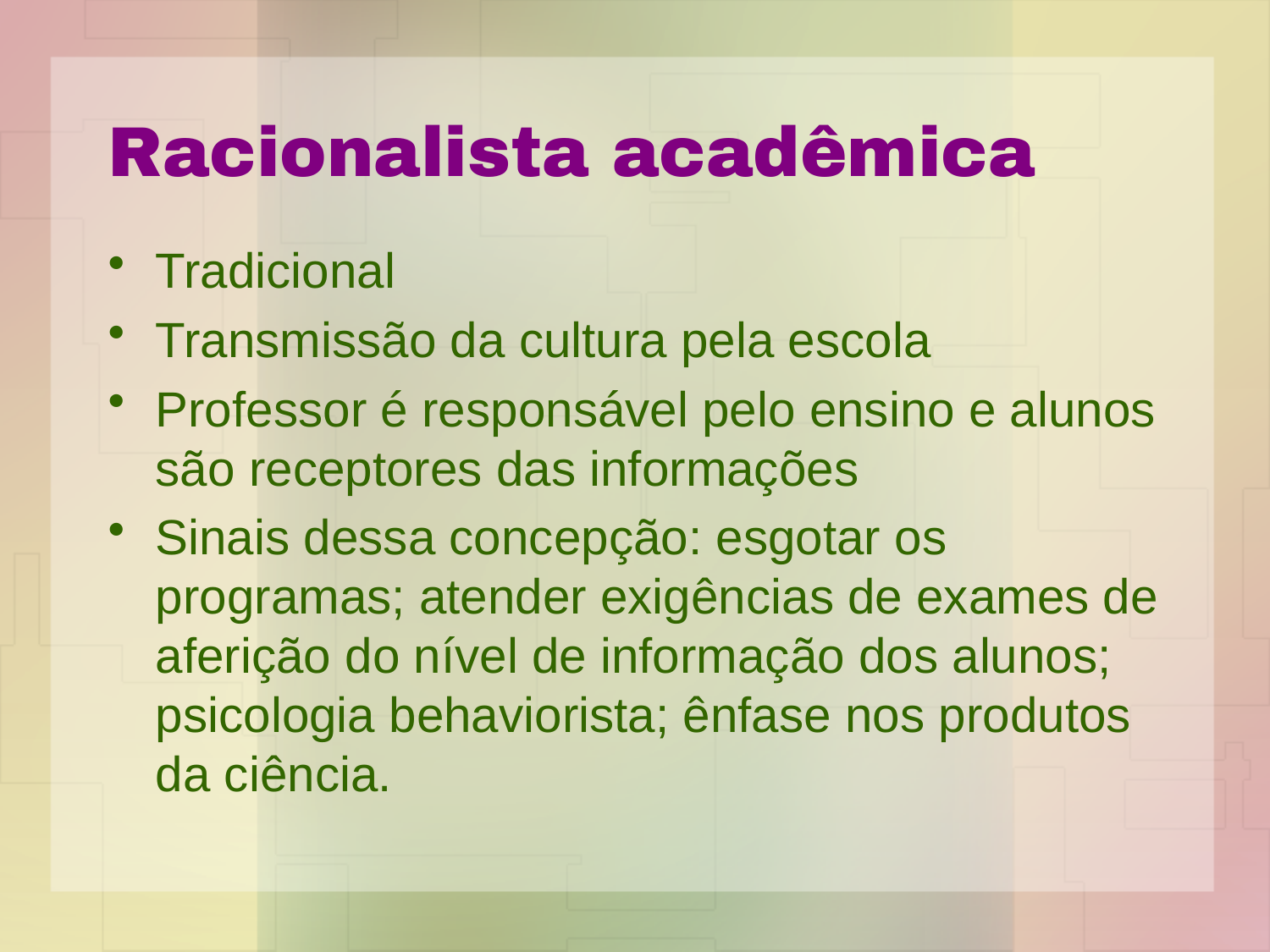

# Racionalista acadêmica
Tradicional
Transmissão da cultura pela escola
Professor é responsável pelo ensino e alunos são receptores das informações
Sinais dessa concepção: esgotar os programas; atender exigências de exames de aferição do nível de informação dos alunos; psicologia behaviorista; ênfase nos produtos da ciência.